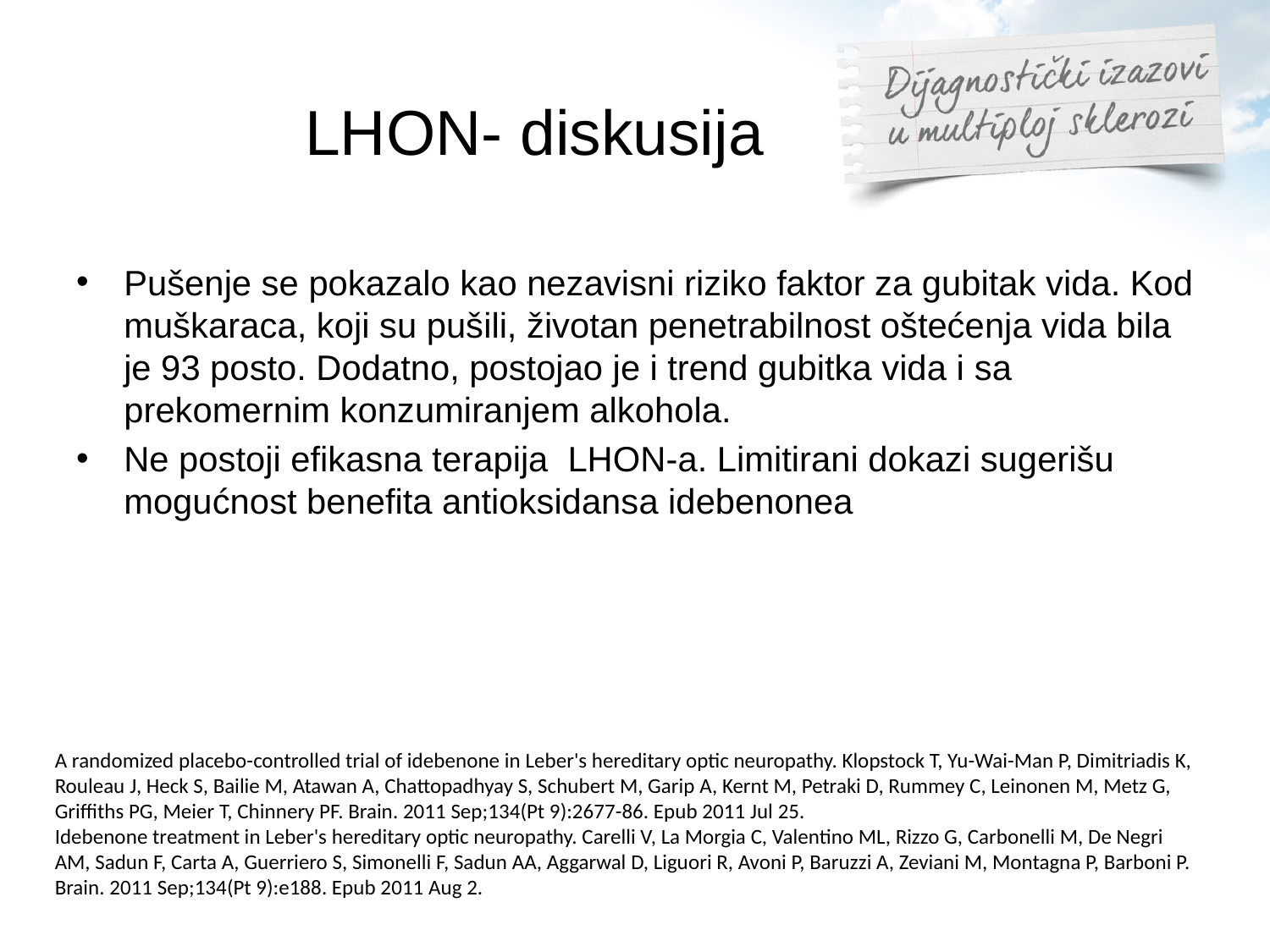

# LHON- diskusija
Pušenje se pokazalo kao nezavisni riziko faktor za gubitak vida. Kod muškaraca, koji su pušili, životan penetrabilnost oštećenja vida bila je 93 posto. Dodatno, postojao je i trend gubitka vida i sa prekomernim konzumiranjem alkohola.
Ne postoji efikasna terapija  LHON-a. Limitirani dokazi sugerišu mogućnost benefita antioksidansa idebenonea
A randomized placebo-controlled trial of idebenone in Leber's hereditary optic neuropathy. Klopstock T, Yu-Wai-Man P, Dimitriadis K, Rouleau J, Heck S, Bailie M, Atawan A, Chattopadhyay S, Schubert M, Garip A, Kernt M, Petraki D, Rummey C, Leinonen M, Metz G, Griffiths PG, Meier T, Chinnery PF. Brain. 2011 Sep;134(Pt 9):2677-86. Epub 2011 Jul 25.
Idebenone treatment in Leber's hereditary optic neuropathy. Carelli V, La Morgia C, Valentino ML, Rizzo G, Carbonelli M, De Negri AM, Sadun F, Carta A, Guerriero S, Simonelli F, Sadun AA, Aggarwal D, Liguori R, Avoni P, Baruzzi A, Zeviani M, Montagna P, Barboni P. Brain. 2011 Sep;134(Pt 9):e188. Epub 2011 Aug 2.